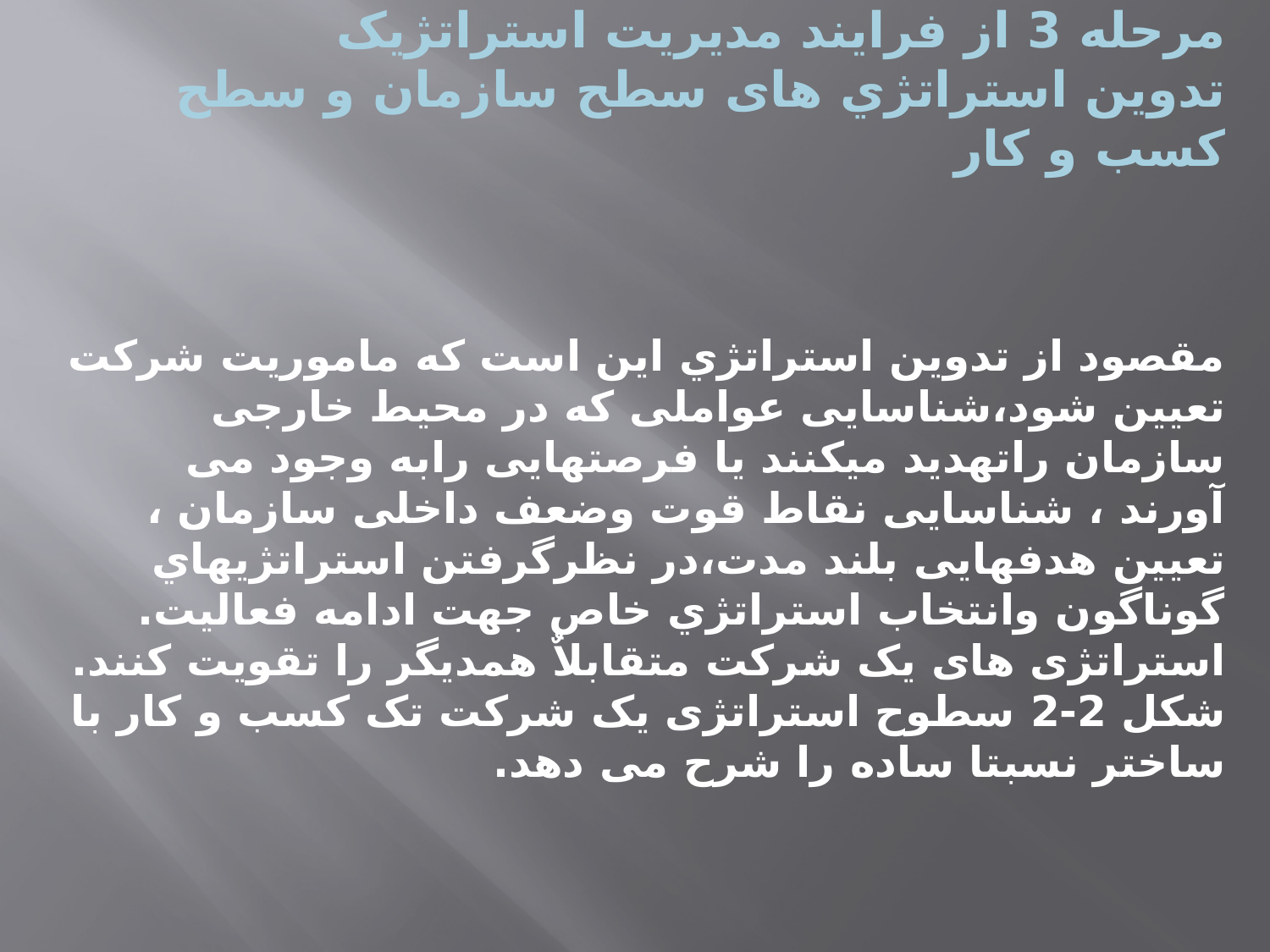

# مرحله 3 از فرایند مدیریت استراتژیک تدوین استراتژي های سطح سازمان و سطح کسب و کار مقصود از تدوین استراتژي این است که ماموریت شرکت تعیین شود،شناسایی عواملی که در محیط خارجی سازمان راتهدید میکنند یا فرصتهایی رابه وجود می آورند ، شناسایی نقاط قوت وضعف داخلی سازمان ، تعیین هدفهایی بلند مدت،در نظرگرفتن استراتژیهاي گوناگون وانتخاب استراتژي خاص جهت ادامه فعالیت. استراتژی های یک شرکت متقابلاٌ همدیگر را تقویت کنند. شکل 2-2 سطوح استراتژی یک شرکت تک کسب و کار با ساختر نسبتا ساده را شرح می دهد.